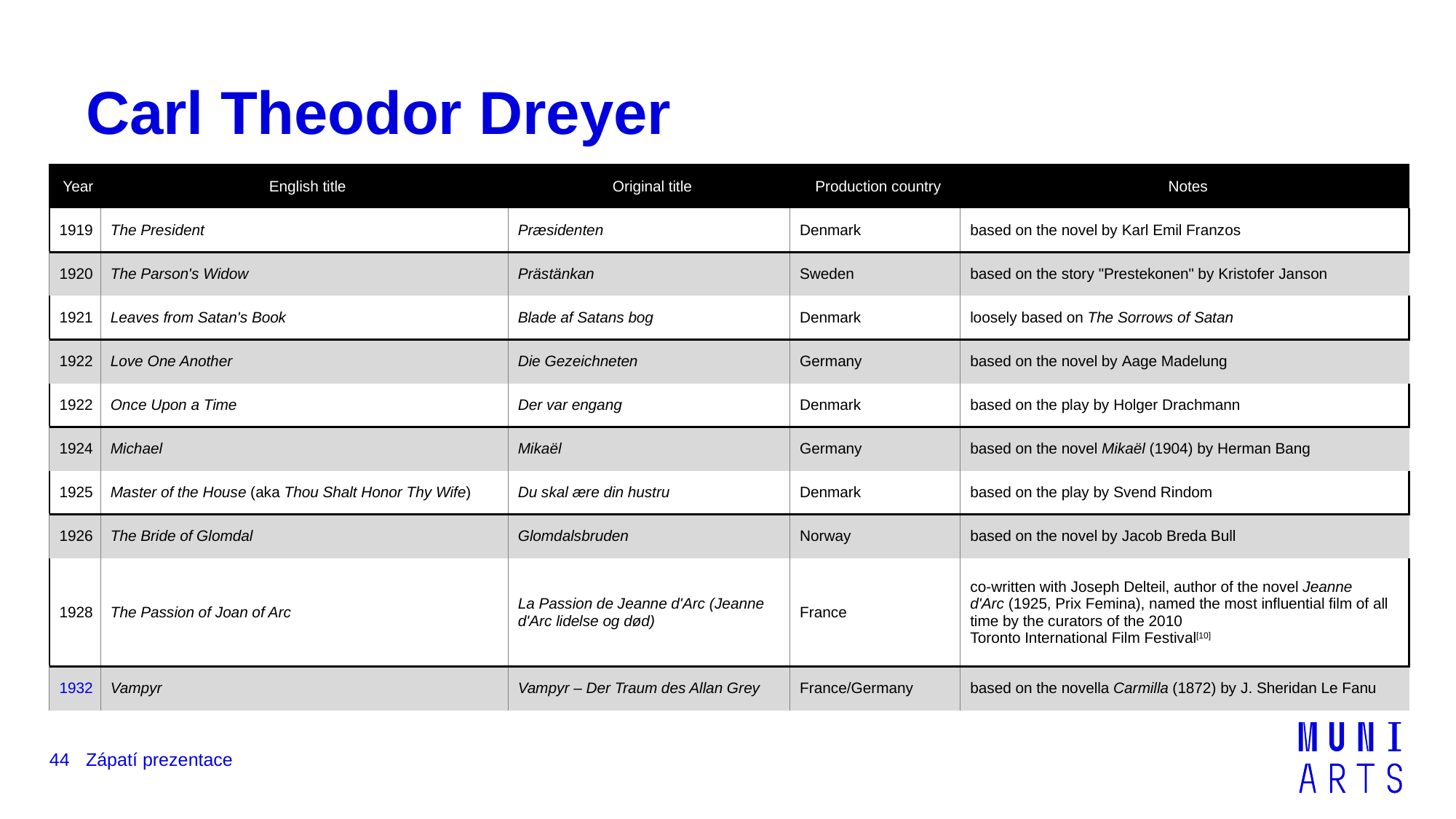

# Carl Theodor Dreyer
| Year | English title | Original title | Production country | Notes |
| --- | --- | --- | --- | --- |
| 1919 | The President | Præsidenten | Denmark | based on the novel by Karl Emil Franzos |
| 1920 | The Parson's Widow | Prästänkan | Sweden | based on the story "Prestekonen" by Kristofer Janson |
| 1921 | Leaves from Satan's Book | Blade af Satans bog | Denmark | loosely based on The Sorrows of Satan |
| 1922 | Love One Another | Die Gezeichneten | Germany | based on the novel by Aage Madelung |
| 1922 | Once Upon a Time | Der var engang | Denmark | based on the play by Holger Drachmann |
| 1924 | Michael | Mikaël | Germany | based on the novel Mikaël (1904) by Herman Bang |
| 1925 | Master of the House (aka Thou Shalt Honor Thy Wife) | Du skal ære din hustru | Denmark | based on the play by Svend Rindom |
| 1926 | The Bride of Glomdal | Glomdalsbruden | Norway | based on the novel by Jacob Breda Bull |
| 1928 | The Passion of Joan of Arc | La Passion de Jeanne d'Arc (Jeanne d'Arc lidelse og død) | France | co-written with Joseph Delteil, author of the novel Jeanne d'Arc (1925, Prix Femina), named the most influential film of all time by the curators of the 2010 Toronto International Film Festival[10] |
| 1932 | Vampyr | Vampyr – Der Traum des Allan Grey | France/Germany | based on the novella Carmilla (1872) by J. Sheridan Le Fanu |
44
Zápatí prezentace